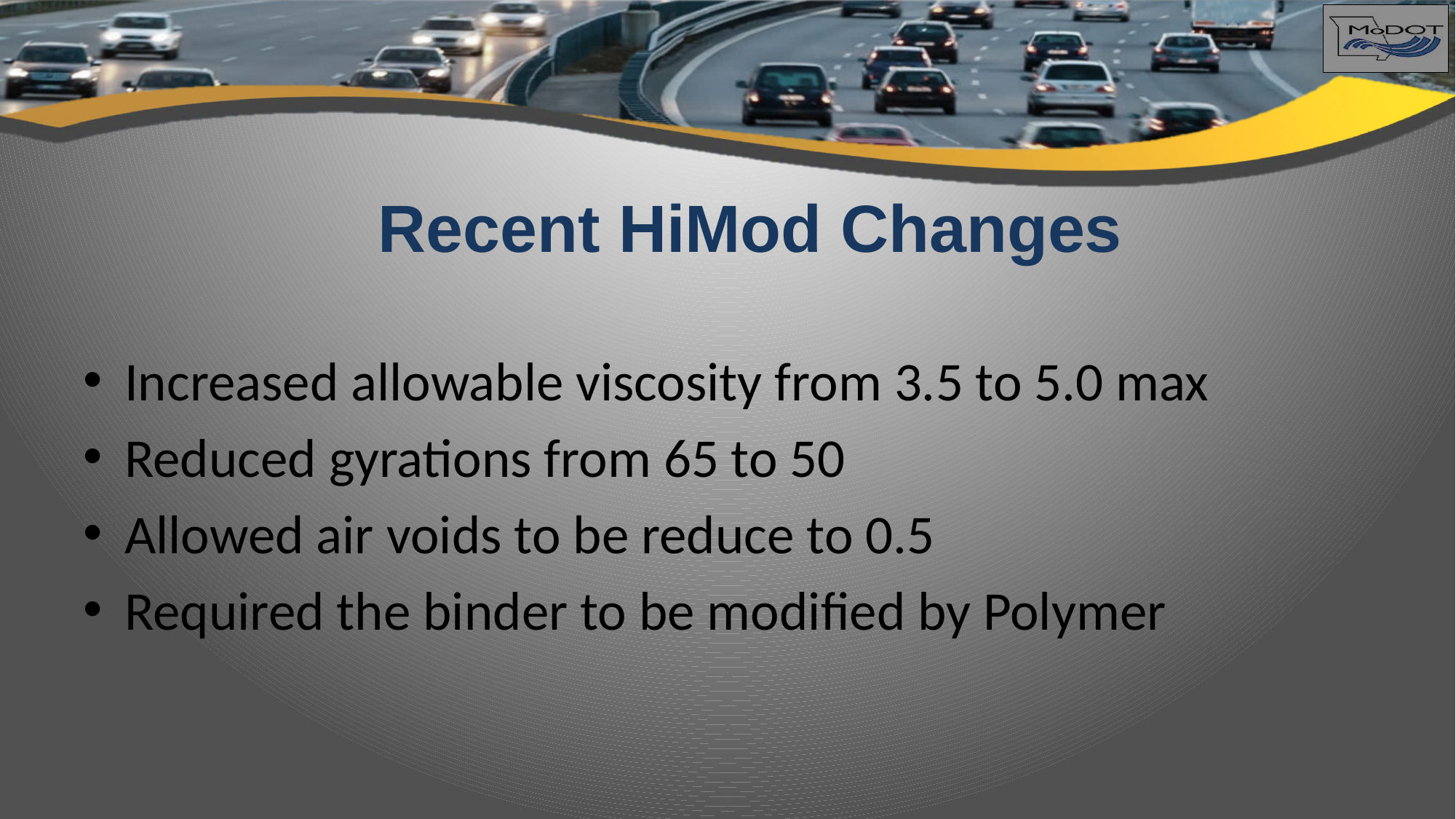

# Recent HiMod Changes
Increased allowable viscosity from 3.5 to 5.0 max
Reduced gyrations from 65 to 50
Allowed air voids to be reduce to 0.5
Required the binder to be modified by Polymer